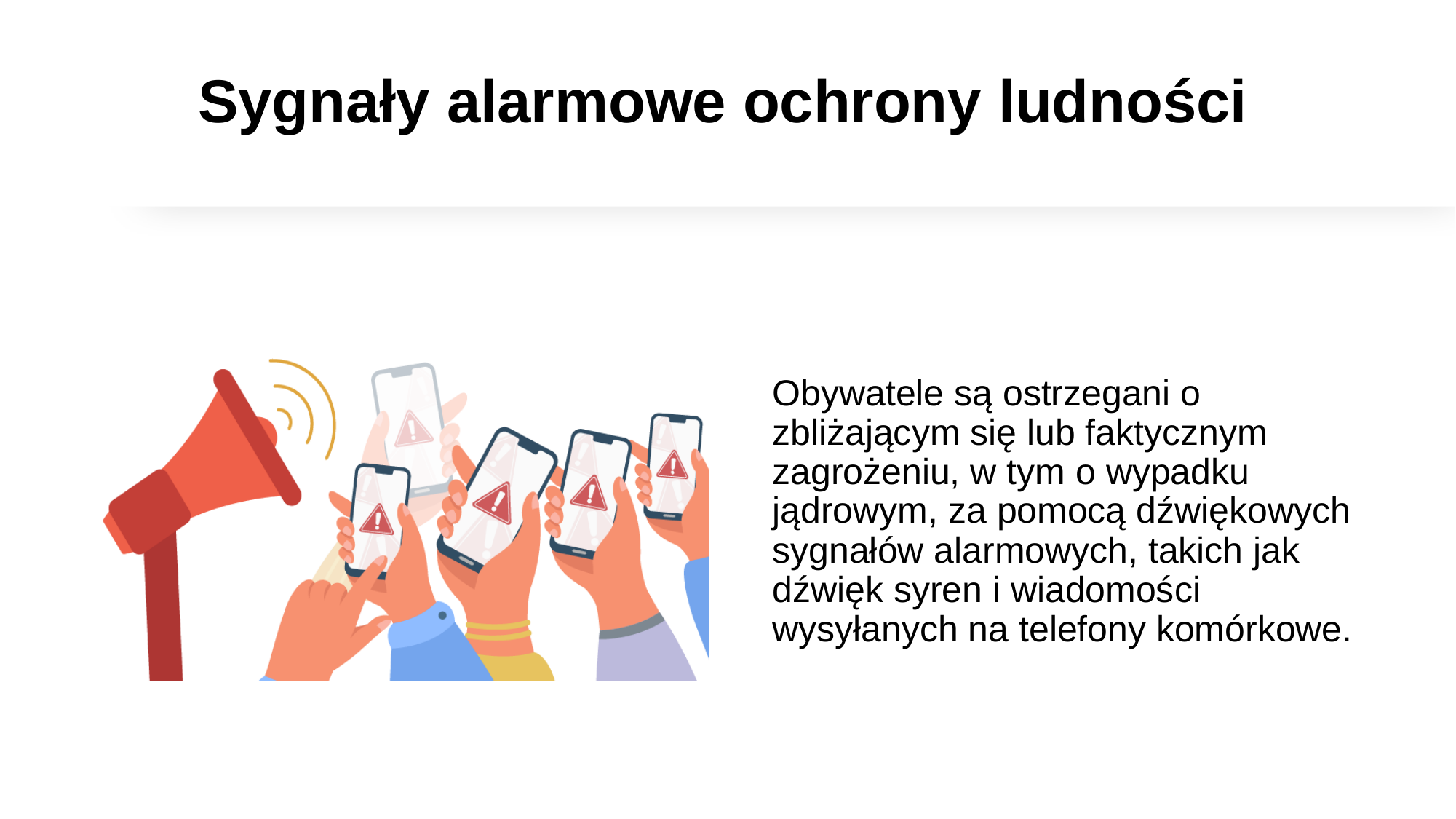

# Sygnały alarmowe ochrony ludności
Obywatele są ostrzegani o zbliżającym się lub faktycznym zagrożeniu, w tym o wypadku jądrowym, za pomocą dźwiękowych sygnałów alarmowych, takich jak dźwięk syren i wiadomości  wysyłanych na telefony komórkowe.